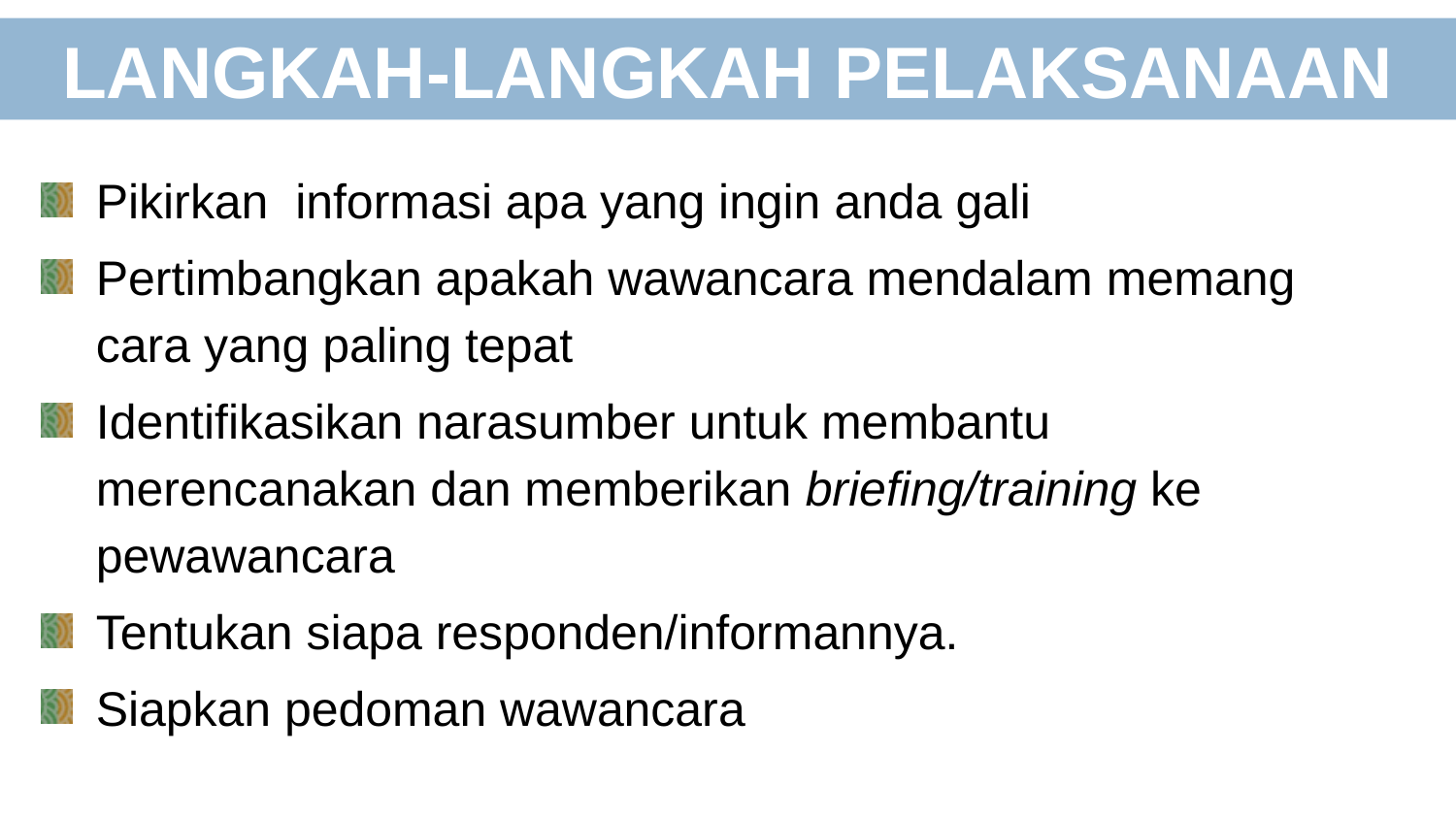

LANGKAH-LANGKAH PELAKSANAAN
Pikirkan  informasi apa yang ingin anda gali
Pertimbangkan apakah wawancara mendalam memang cara yang paling tepat
Identifikasikan narasumber untuk membantu  merencanakan dan memberikan briefing/training ke pewawancara
Tentukan siapa responden/informannya.
Siapkan pedoman wawancara